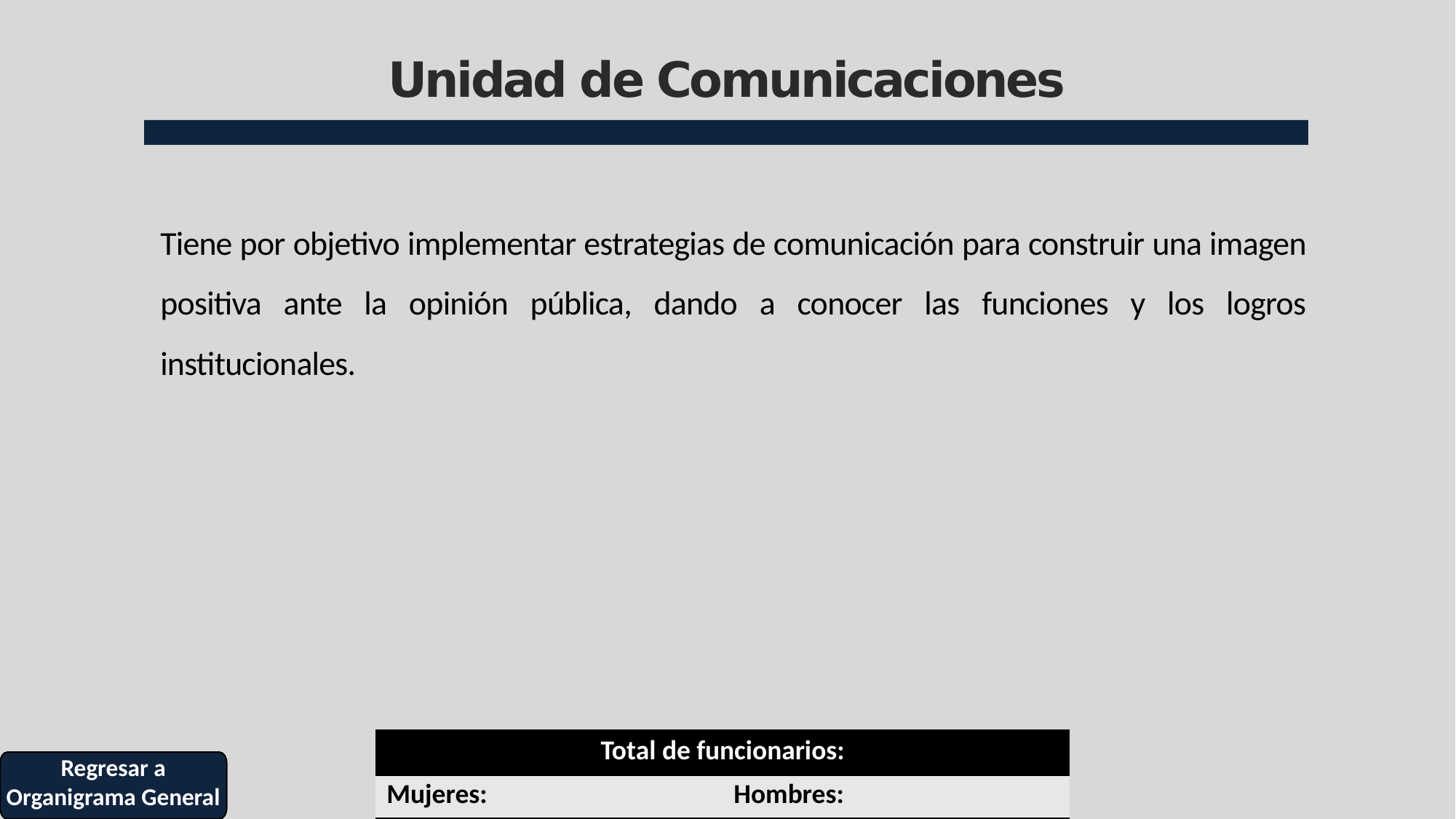

# Unidad de Comunicaciones

Tiene por objetivo implementar estrategias de comunicación para construir una imagen positiva ante la opinión pública, dando a conocer las funciones y los logros institucionales.
| Total de funcionarios: |  |
| --- | --- |
| Mujeres: | Hombres: |
Regresar a Organigrama General